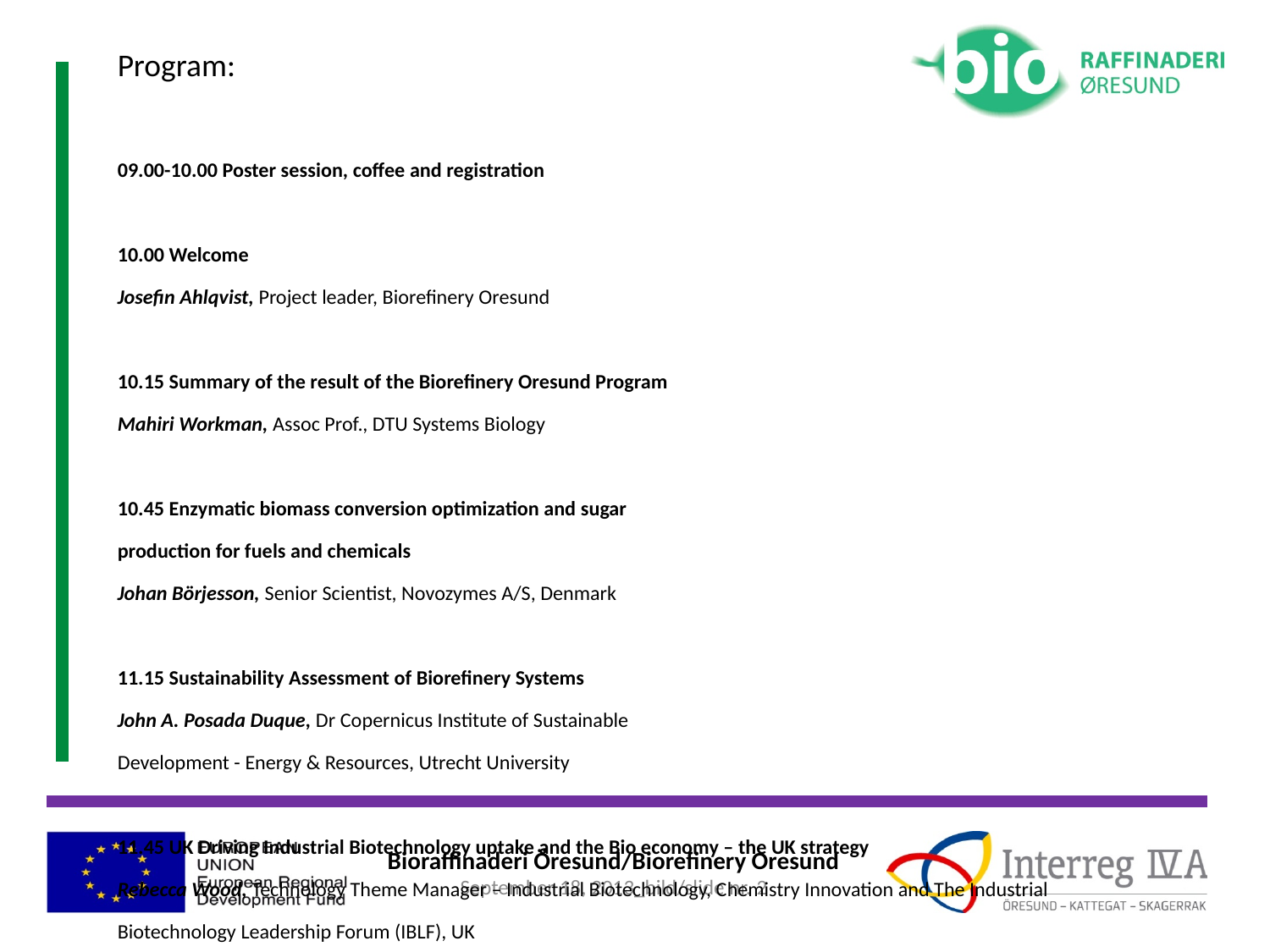

Program:
09.00-10.00 Poster session, coffee and registration

10.00 Welcome
Josefin Ahlqvist, Project leader, Biorefinery Oresund

10.15 Summary of the result of the Biorefinery Oresund Program
Mahiri Workman, Assoc Prof., DTU Systems Biology

10.45 Enzymatic biomass conversion optimization and sugar
production for fuels and chemicals
Johan Börjesson, Senior Scientist, Novozymes A/S, Denmark

11.15 Sustainability Assessment of Biorefinery Systems
John A. Posada Duque, Dr Copernicus Institute of Sustainable
Development - Energy & Resources, Utrecht University

11.45 UK Driving Industrial Biotechnology uptake and the Bio economy – the UK strategy
Rebecca Wood, Technology Theme Manager – Industrial Biotechnology, Chemistry Innovation and The Industrial Biotechnology Leadership Forum (IBLF), UK

Lunch 12.15 – 13.15